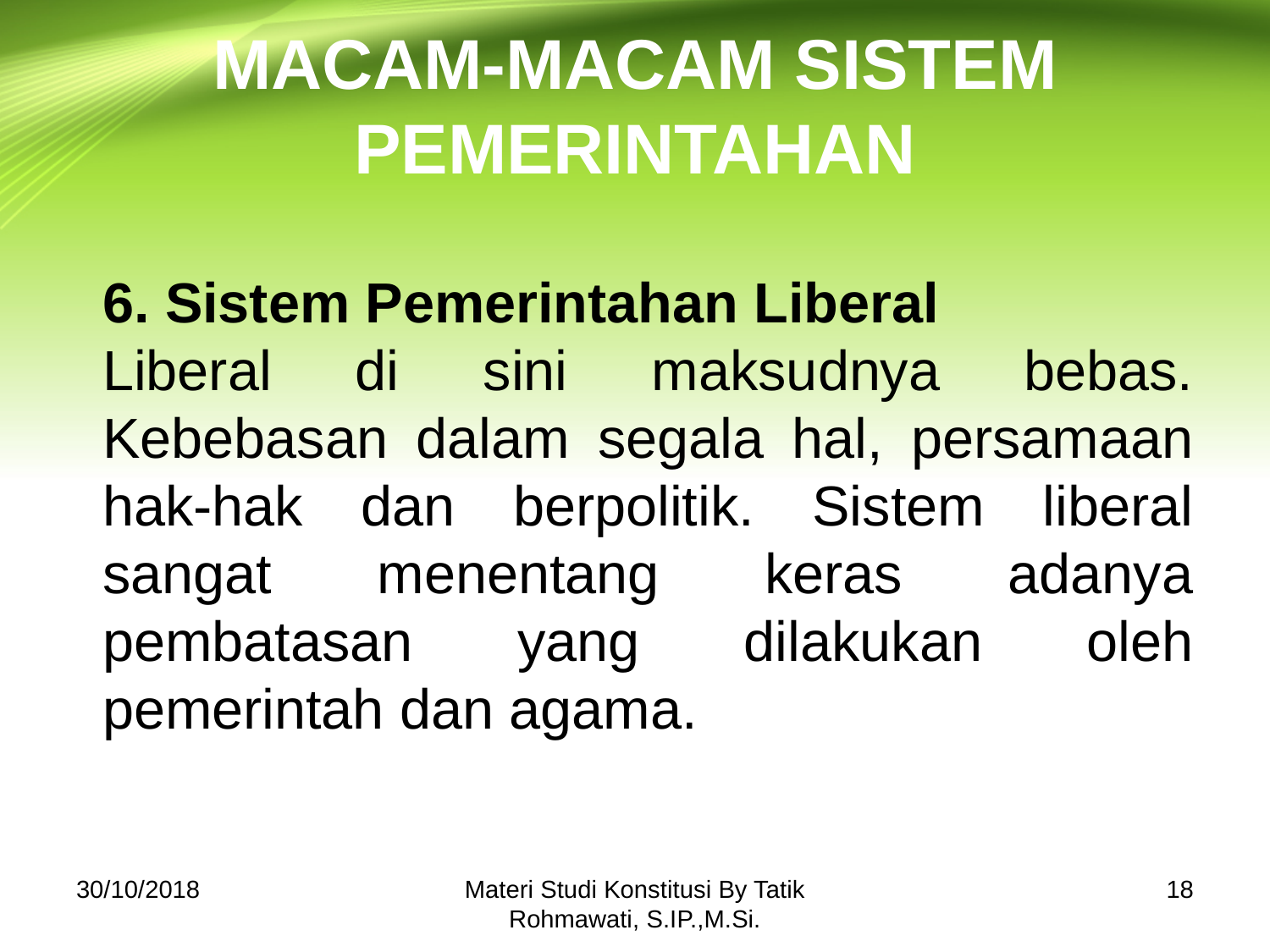

# MACAM-MACAM SISTEM PEMERINTAHAN
6. Sistem Pemerintahan Liberal
Liberal di sini maksudnya bebas. Kebebasan dalam segala hal, persamaan hak-hak dan berpolitik. Sistem liberal sangat menentang keras adanya pembatasan yang dilakukan oleh pemerintah dan agama.
30/10/2018
Materi Studi Konstitusi By Tatik Rohmawati, S.IP.,M.Si.
18